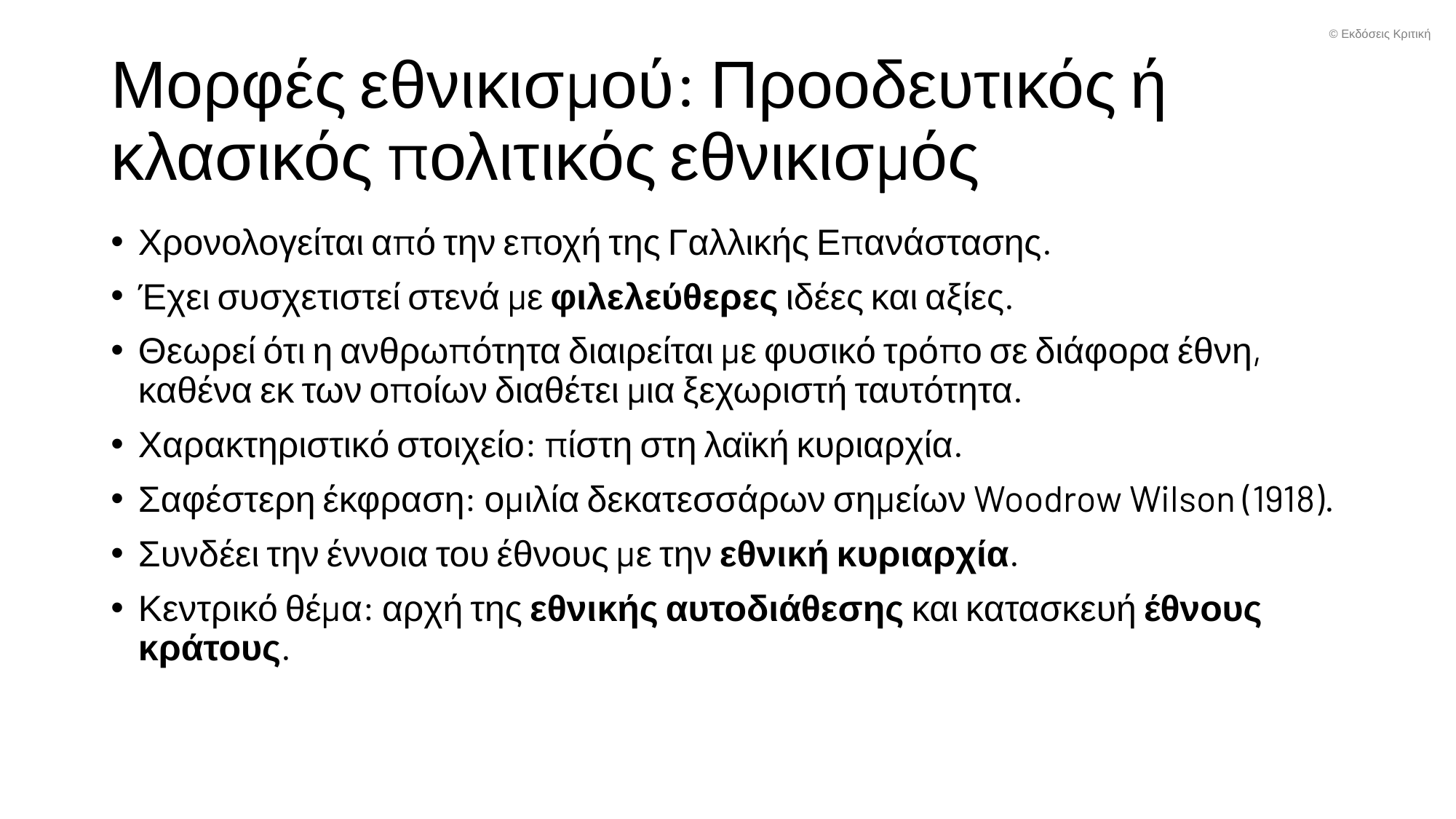

© Εκδόσεις Κριτική

# Μορφές εθνικισμού: Προοδευτικός ή κλασικός πολιτικός εθνικισμός
Χρονολογείται από την εποχή της Γαλλικής Επανάστασης.
Έχει συσχετιστεί στενά με φιλελεύθερες ιδέες και αξίες.
Θεωρεί ότι η ανθρωπότητα διαιρείται με φυσικό τρόπο σε διάφορα έθνη, καθένα εκ των οποίων διαθέτει μια ξεχωριστή ταυτότητα.
Χαρακτηριστικό στοιχείο: πίστη στη λαϊκή κυριαρχία.
Σαφέστερη έκφραση: ομιλία δεκατεσσάρων σημείων Woodrow Wilson (1918).
Συνδέει την έννοια του έθνους με την εθνική κυριαρχία.
Κεντρικό θέμα: αρχή της εθνικής αυτοδιάθεσης και κατασκευή έθνους κράτους.